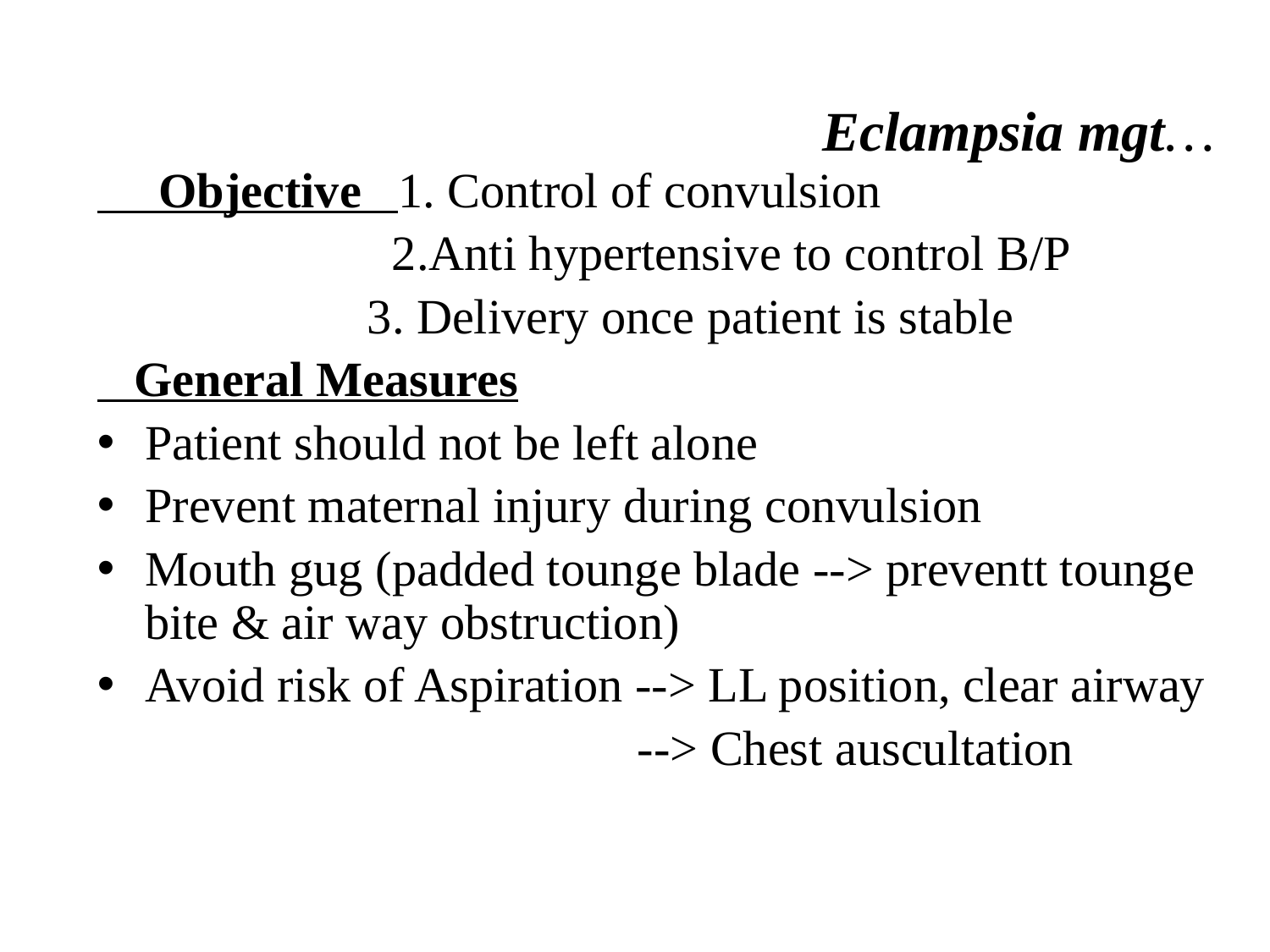

Eclampsia mgt…
     Objective   1. Control of convulsion
                        2.Anti hypertensive to control B/P
                      3. Delivery once patient is stable
   General Measures
Patient should not be left alone
Prevent maternal injury during convulsion
Mouth gug (padded tounge blade --> preventt tounge bite & air way obstruction)
Avoid risk of Aspiration --> LL position, clear airway
                                            --> Chest auscultation